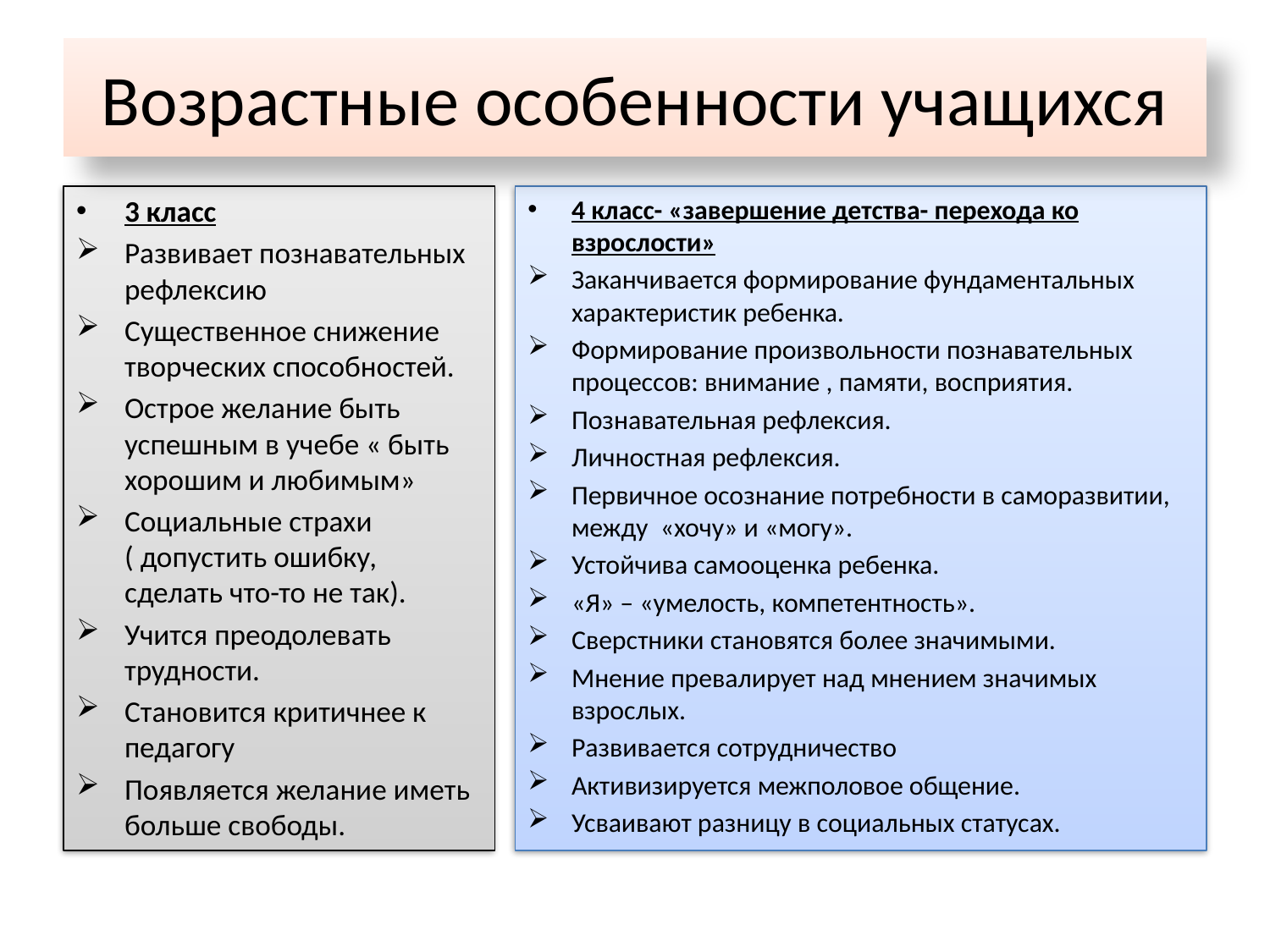

# Возрастные особенности учащихся
3 класс
Развивает познавательных рефлексию
Существенное снижение творческих способностей.
Острое желание быть успешным в учебе « быть хорошим и любимым»
Социальные страхи ( допустить ошибку, сделать что-то не так).
Учится преодолевать трудности.
Становится критичнее к педагогу
Появляется желание иметь больше свободы.

4 класс- «завершение детства- перехода ко взрослости»
Заканчивается формирование фундаментальных характеристик ребенка.
Формирование произвольности познавательных процессов: внимание , памяти, восприятия.
Познавательная рефлексия.
Личностная рефлексия.
Первичное осознание потребности в саморазвитии, между  «хочу» и «могу».
Устойчива самооценка ребенка.
«Я» – «умелость, компетентность».
Сверстники становятся более значимыми.
Мнение превалирует над мнением значимых взрослых.
Развивается сотрудничество
Активизируется межполовое общение.
Усваивают разницу в социальных статусах.